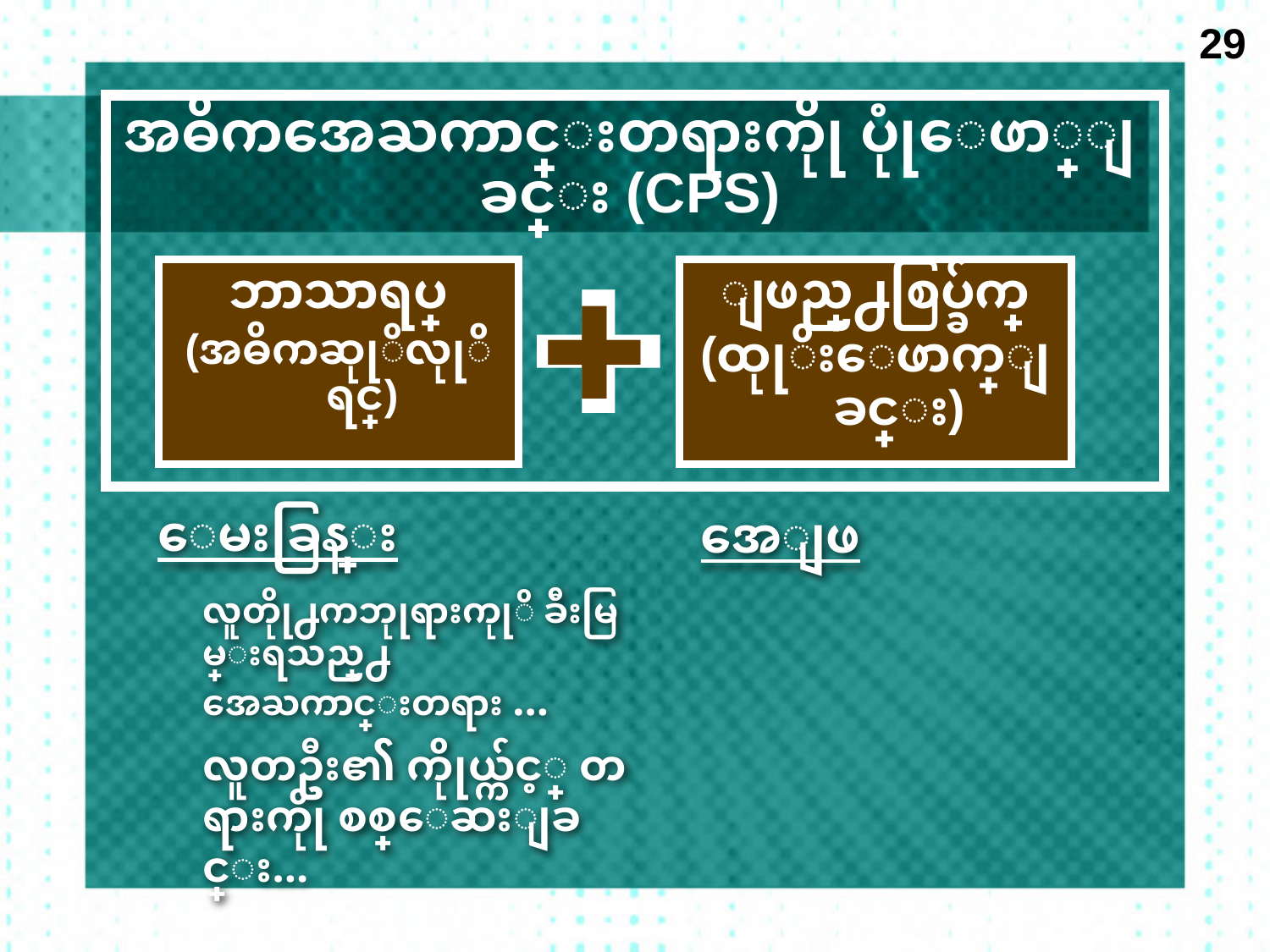

29
# အဓိကအေႀကာင္းတရားကိုု ပုုံေဖာ္ျခင္း (CPS)

✚
✚
ဘာသာရပ္
(အဓိကဆုုိလုုိရင္)
ျဖည္႕စြပ္ခ်က္
(ထုုိးေဖာက္ျခင္း)
ေမးခြန္း
အေျဖ
လူတိုု႕ကဘုုရားကုုိ ခ်ီးမြမ္းရသည္႕
အေႀကာင္းတရား …
လူတဦး၏ ကိုုယ္က်င့္ တရားကိုု စစ္ေဆးျခင္း…